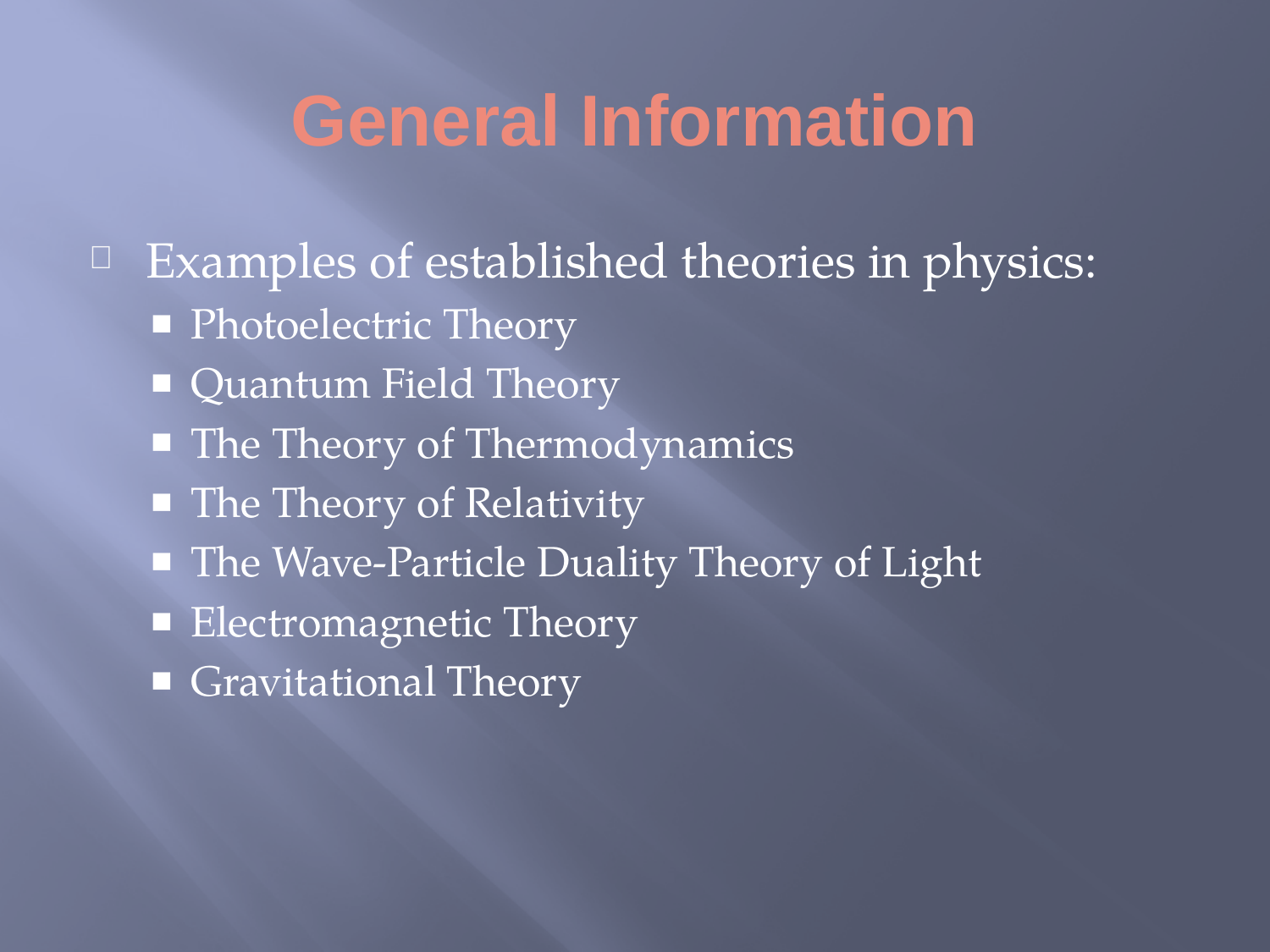

# General Information
Examples of established theories in physics:
Photoelectric Theory
Quantum Field Theory
The Theory of Thermodynamics
The Theory of Relativity
The Wave-Particle Duality Theory of Light
Electromagnetic Theory
Gravitational Theory